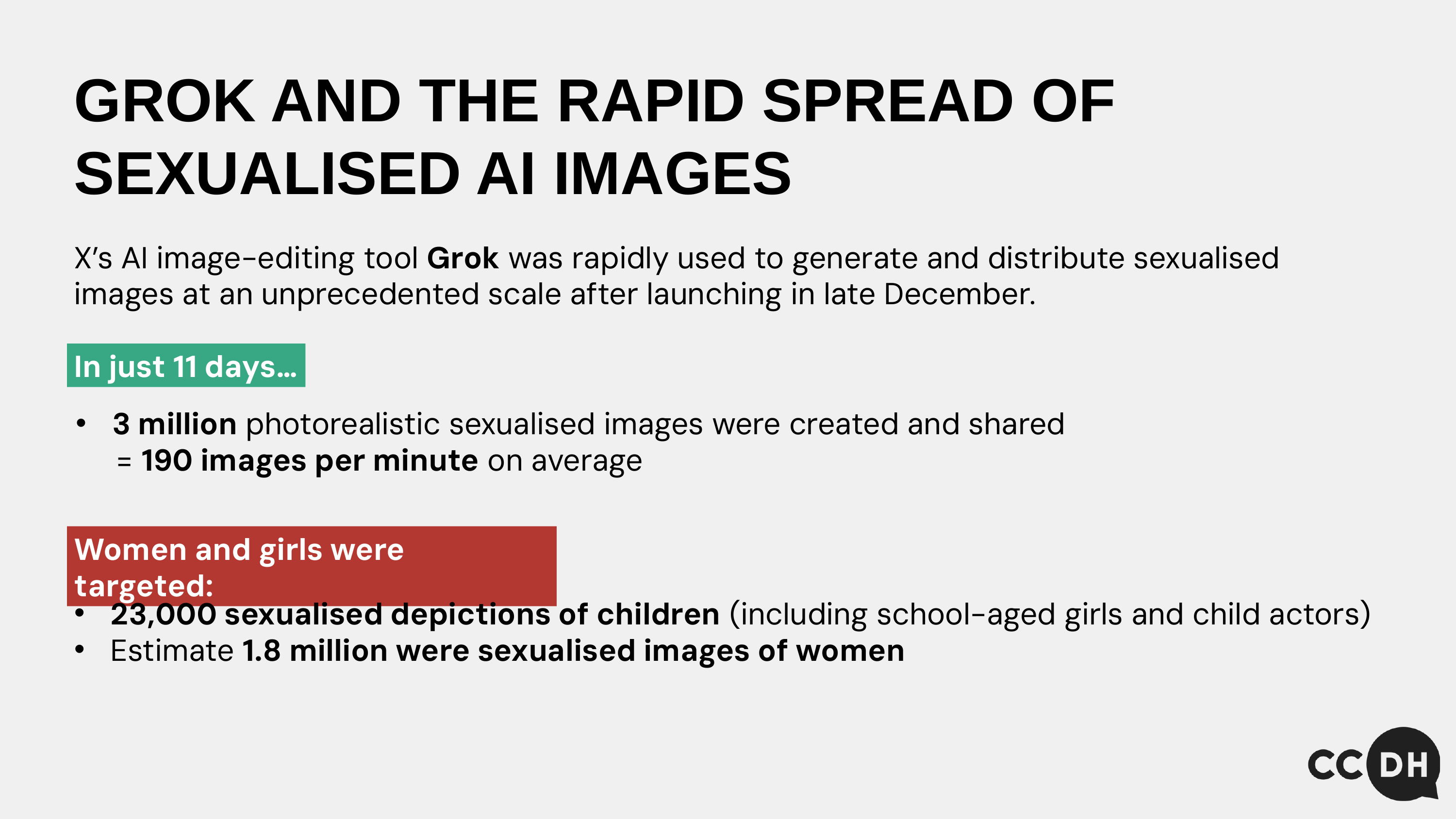

GROK AND THE RAPID SPREAD OF SEXUALISED AI IMAGES
X’s AI image-editing tool Grok was rapidly used to generate and distribute sexualised images at an unprecedented scale after launching in late December.
In just 11 days…
3 million photorealistic sexualised images were created and shared
     = 190 images per minute on average
Women and girls were targeted:
23,000 sexualised depictions of children (including school-aged girls and child actors)
Estimate 1.8 million were sexualised images of women